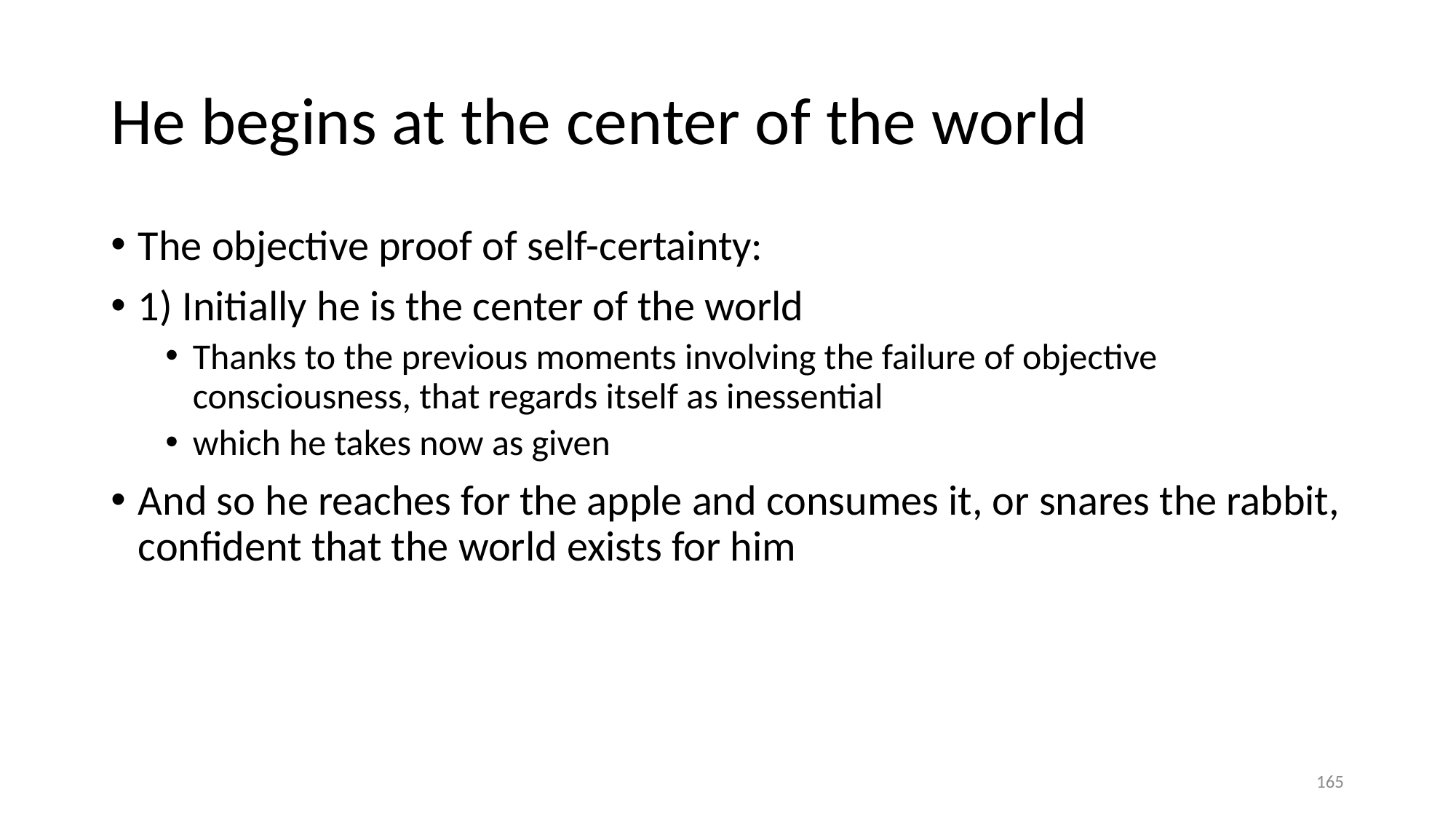

# He begins at the center of the world
The objective proof of self-certainty:
1) Initially he is the center of the world
Thanks to the previous moments involving the failure of objective consciousness, that regards itself as inessential
which he takes now as given
And so he reaches for the apple and consumes it, or snares the rabbit, confident that the world exists for him
165